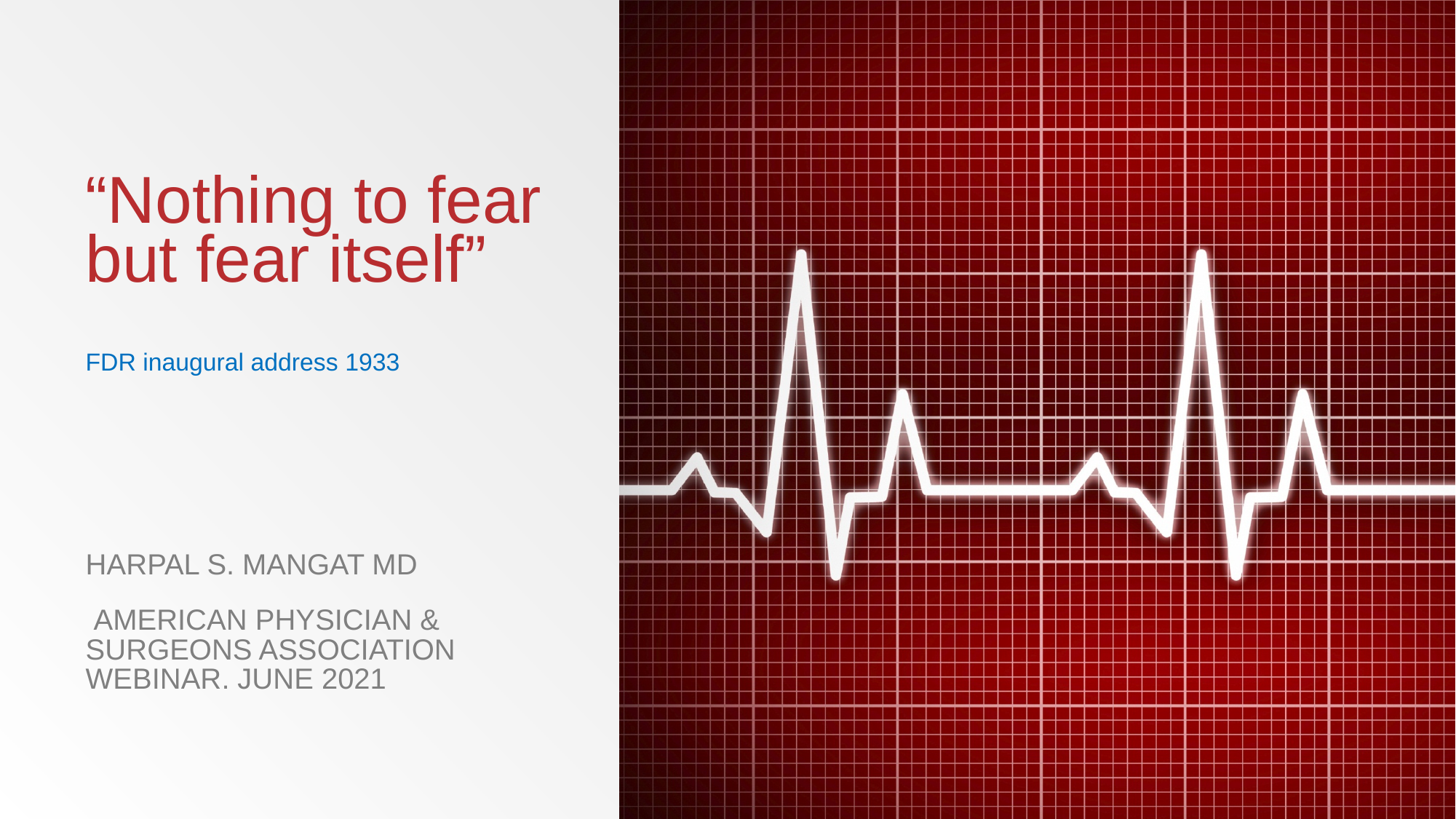

# “Nothing to fear but fear itself” FDR inaugural address 1933
Harpal S. Mangat MD
 American Physician & Surgeons Association Webinar. June 2021